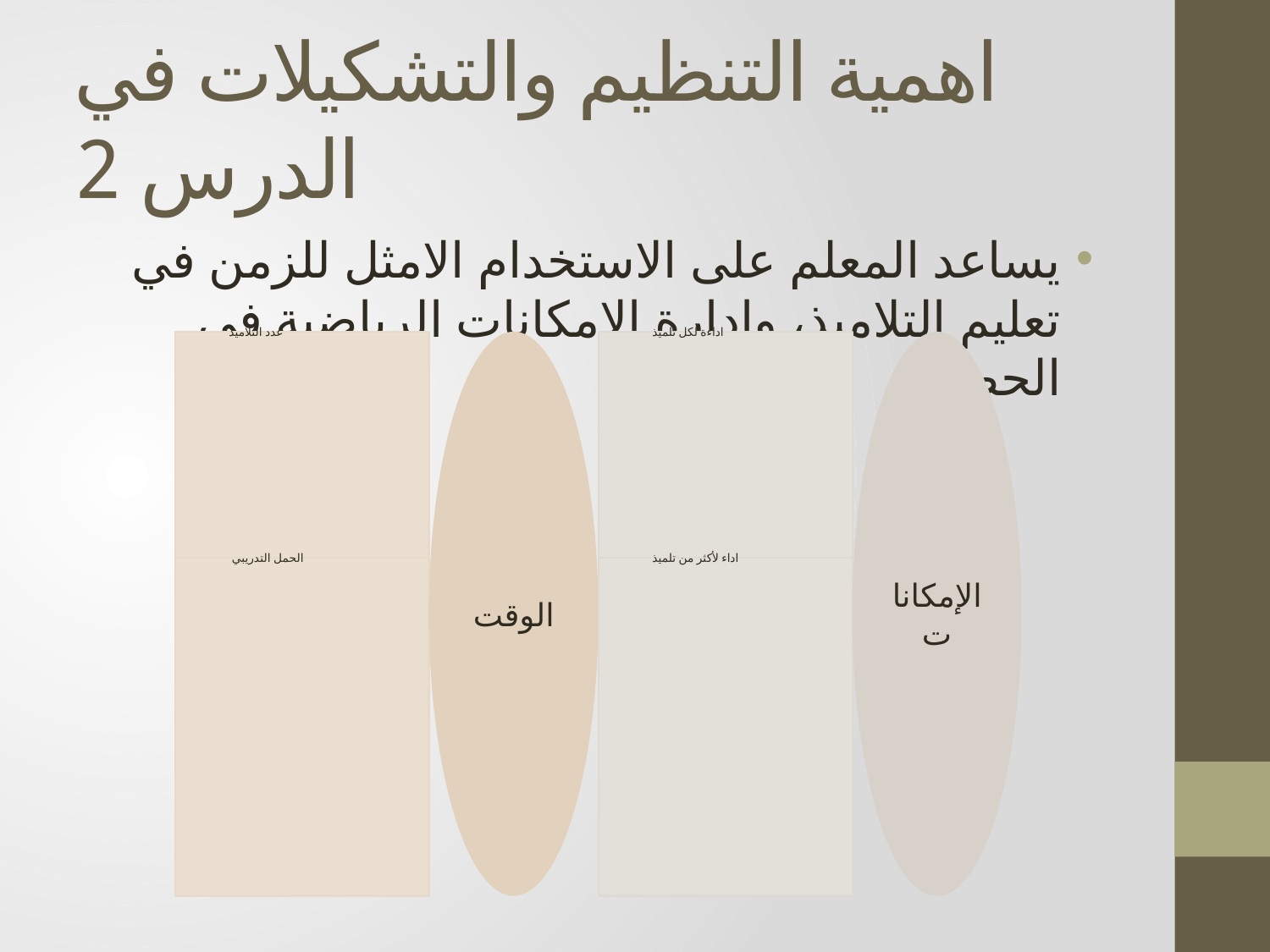

# اهمية التنظيم والتشكيلات في الدرس 2
يساعد المعلم على الاستخدام الامثل للزمن في تعليم التلاميذ، وادارة الإمكانات الرياضية في الحصة.

الوقت
الحمل التدريبي
اداءة لكل تلميذ